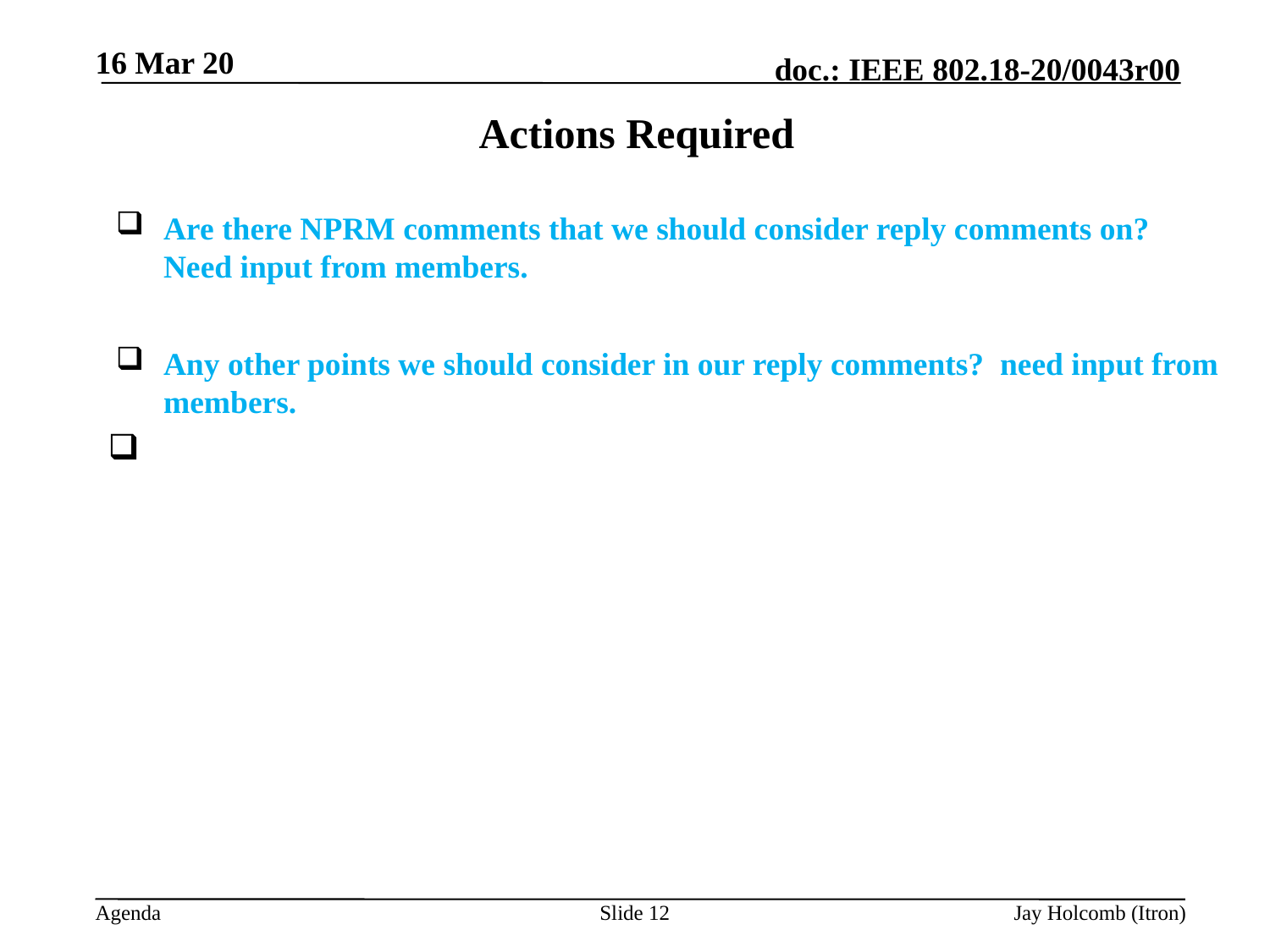

16 Mar 20
# Actions Required

Are there NPRM comments that we should consider reply comments on?  Need input from members.

Any other points we should consider in our reply comments?  need input from members.

Slide 12
Jay Holcomb (Itron)